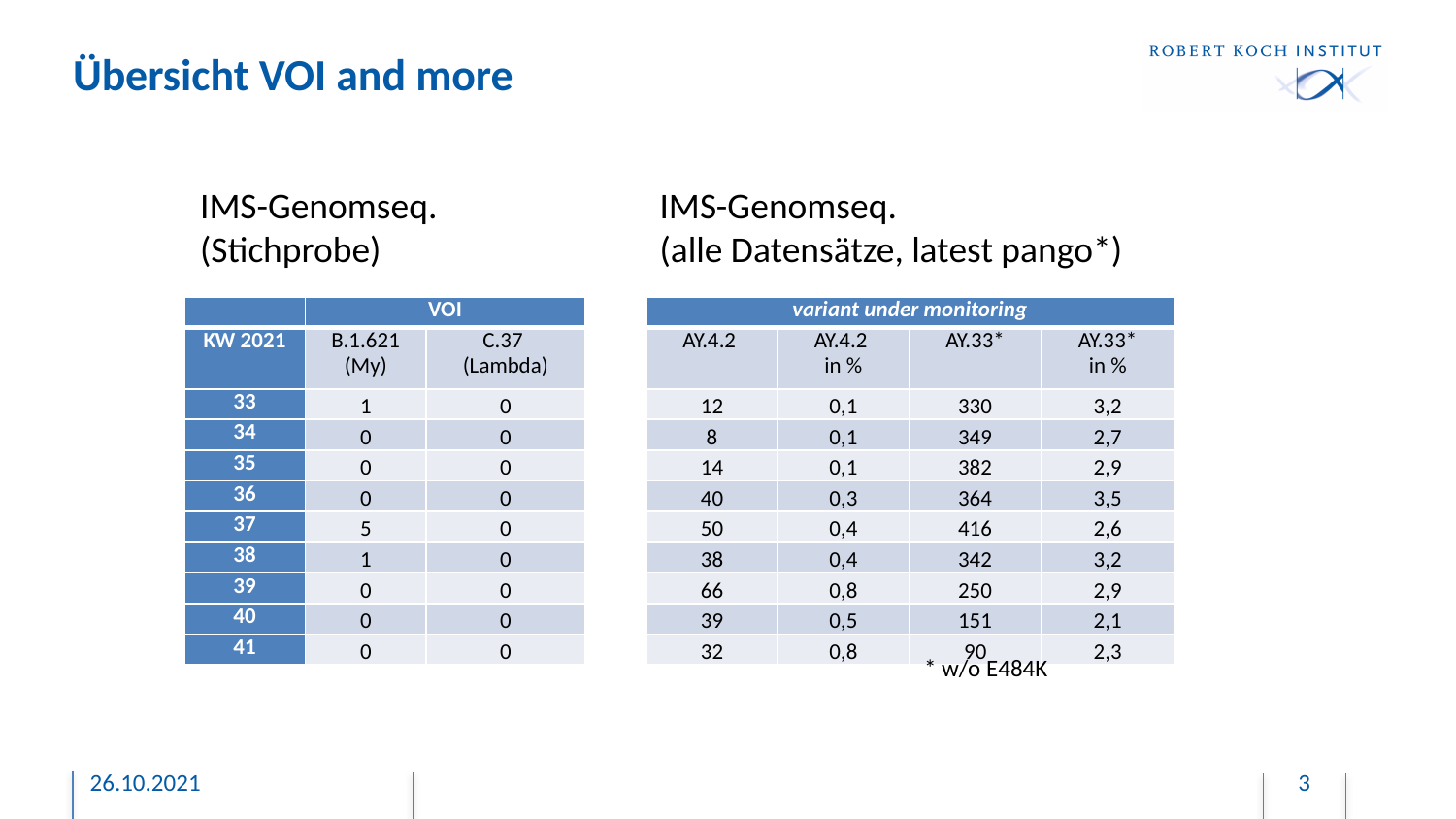

# Übersicht VOI and more
IMS-Genomseq.
(Stichprobe)
IMS-Genomseq.
(alle Datensätze, latest pango*)
|  | VOI |  |  | variant under monitoring |  |  |  |
| --- | --- | --- | --- | --- | --- | --- | --- |
| KW 2021 | B.1.621 (My) | C.37 (Lambda) |  | AY.4.2 | AY.4.2 in % | AY.33\* | AY.33\* in % |
| 33 | 1 | 0 |  | 12 | 0,1 | 330 | 3,2 |
| 34 | 0 | 0 |  | 8 | 0,1 | 349 | 2,7 |
| 35 | 0 | 0 |  | 14 | 0,1 | 382 | 2,9 |
| 36 | 0 | 0 |  | 40 | 0,3 | 364 | 3,5 |
| 37 | 5 | 0 |  | 50 | 0,4 | 416 | 2,6 |
| 38 | 1 | 0 |  | 38 | 0,4 | 342 | 3,2 |
| 39 | 0 | 0 |  | 66 | 0,8 | 250 | 2,9 |
| 40 | 0 | 0 |  | 39 | 0,5 | 151 | 2,1 |
| 41 | 0 | 0 |  | 32 | 0,8 | 90 | 2,3 |
* w/o E484K
26.10.2021
3